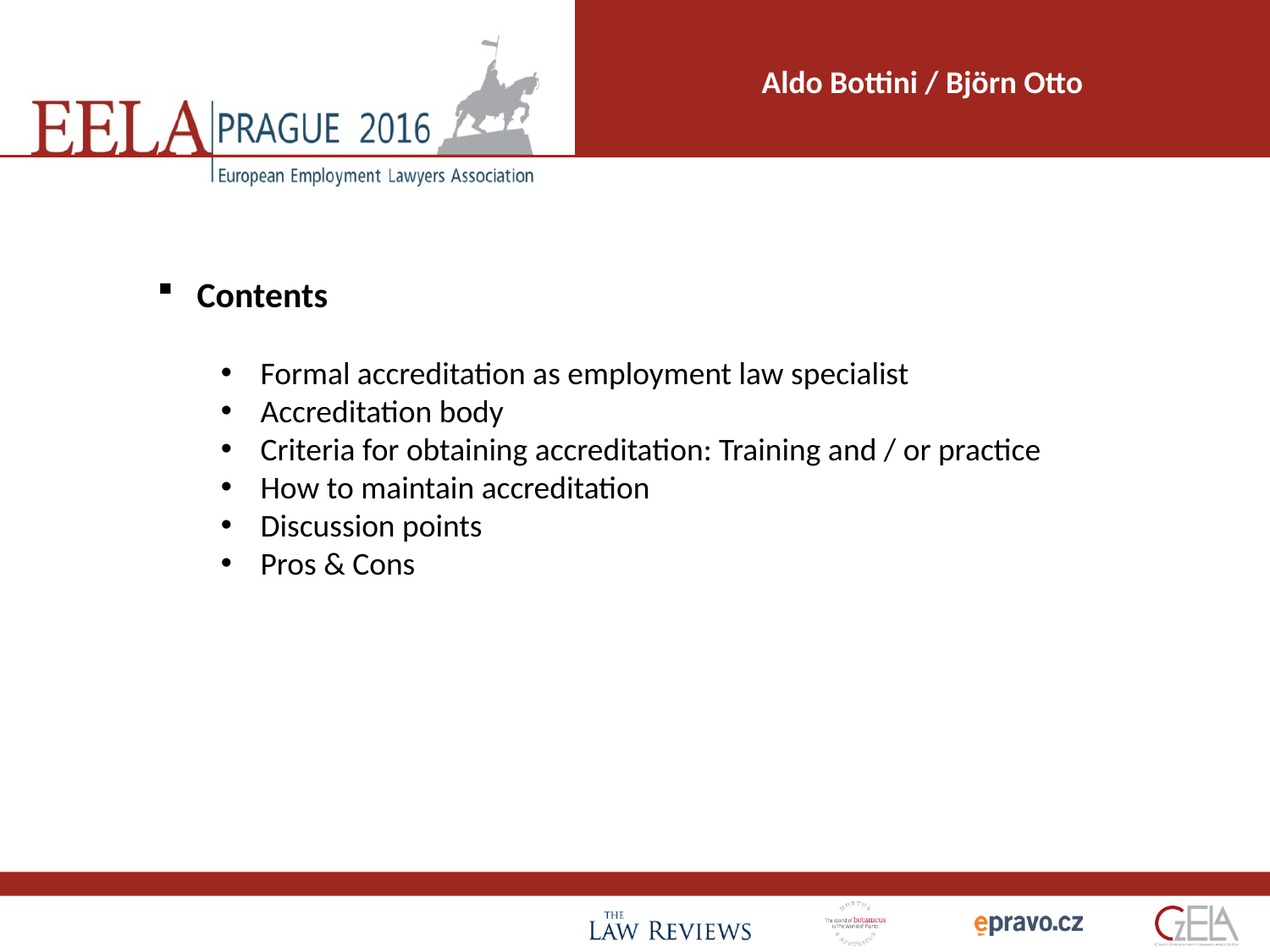

Aldo Bottini / Björn Otto
Contents

Formal accreditation as employment law specialist
Accreditation body
Criteria for obtaining accreditation: Training and / or practice
How to maintain accreditation
Discussion points
Pros & Cons